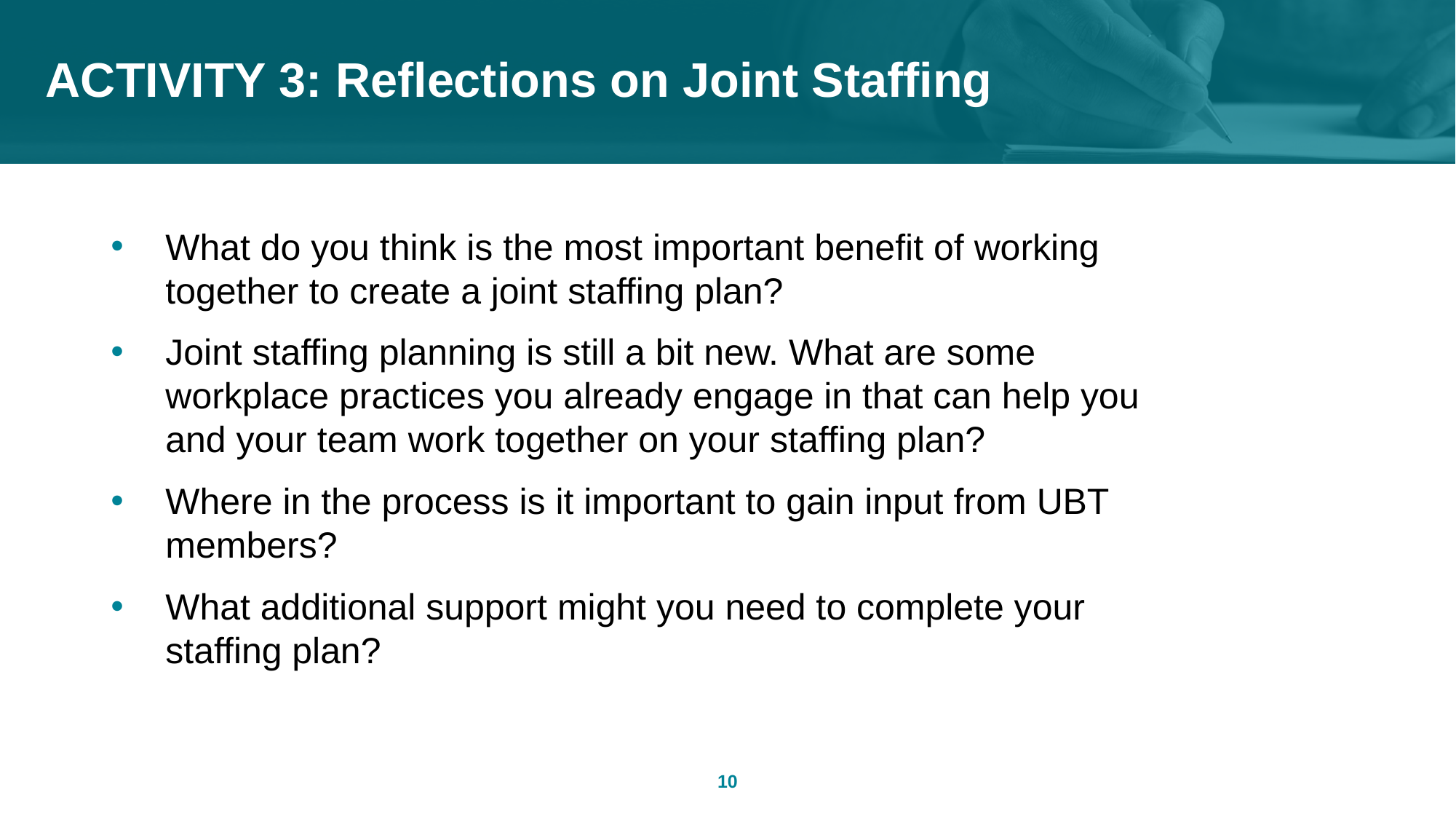

# ACTIVITY 3: Reflections on Joint Staffing
What do you think is the most important benefit of working together to create a joint staffing plan?
Joint staffing planning is still a bit new. What are some workplace practices you already engage in that can help you and your team work together on your staffing plan?
Where in the process is it important to gain input from UBT members?
What additional support might you need to complete your staffing plan?

10